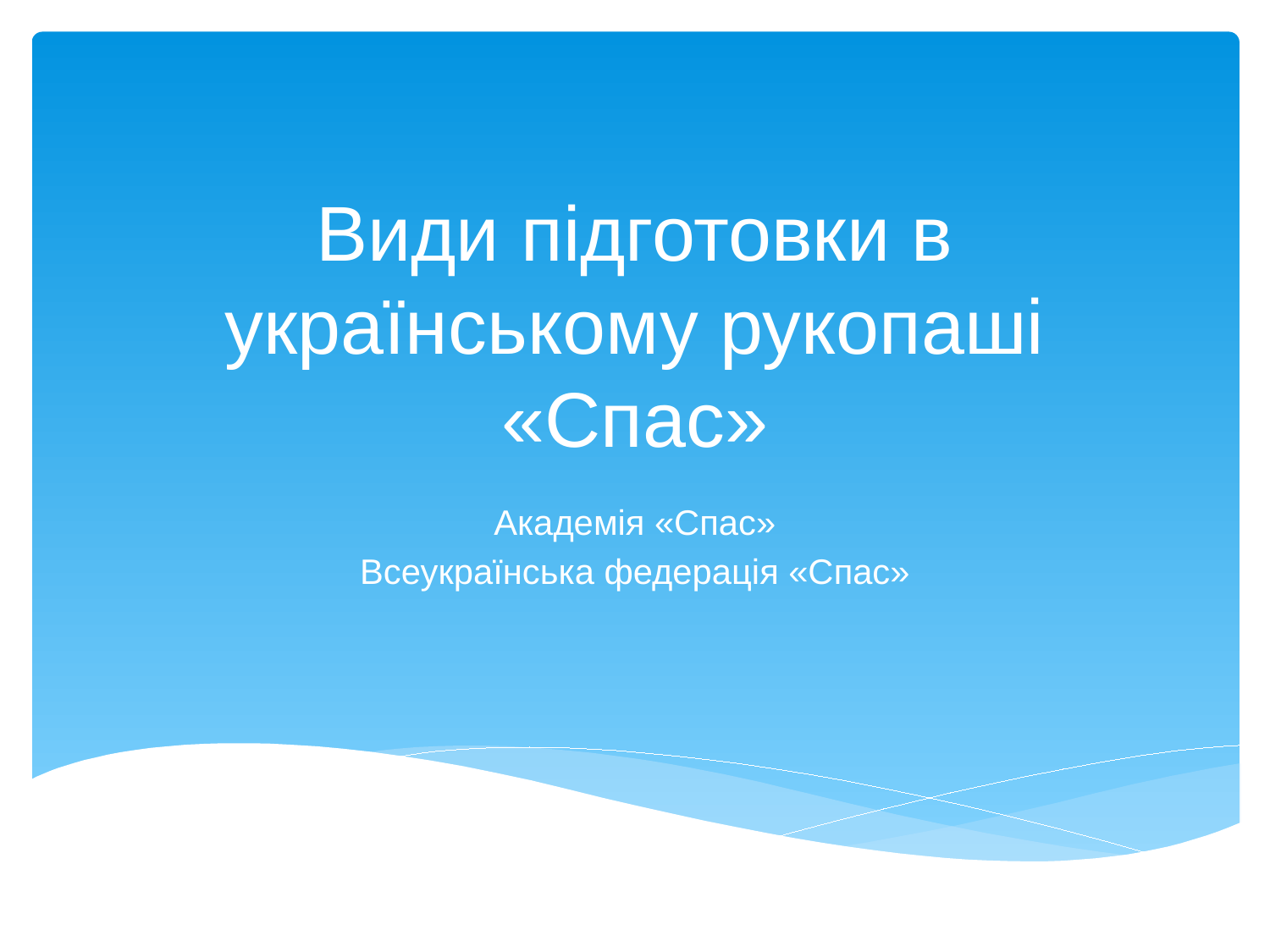

# Види підготовки в українському рукопаші «Спас»
Академія «Спас»
Всеукраїнська федерація «Спас»